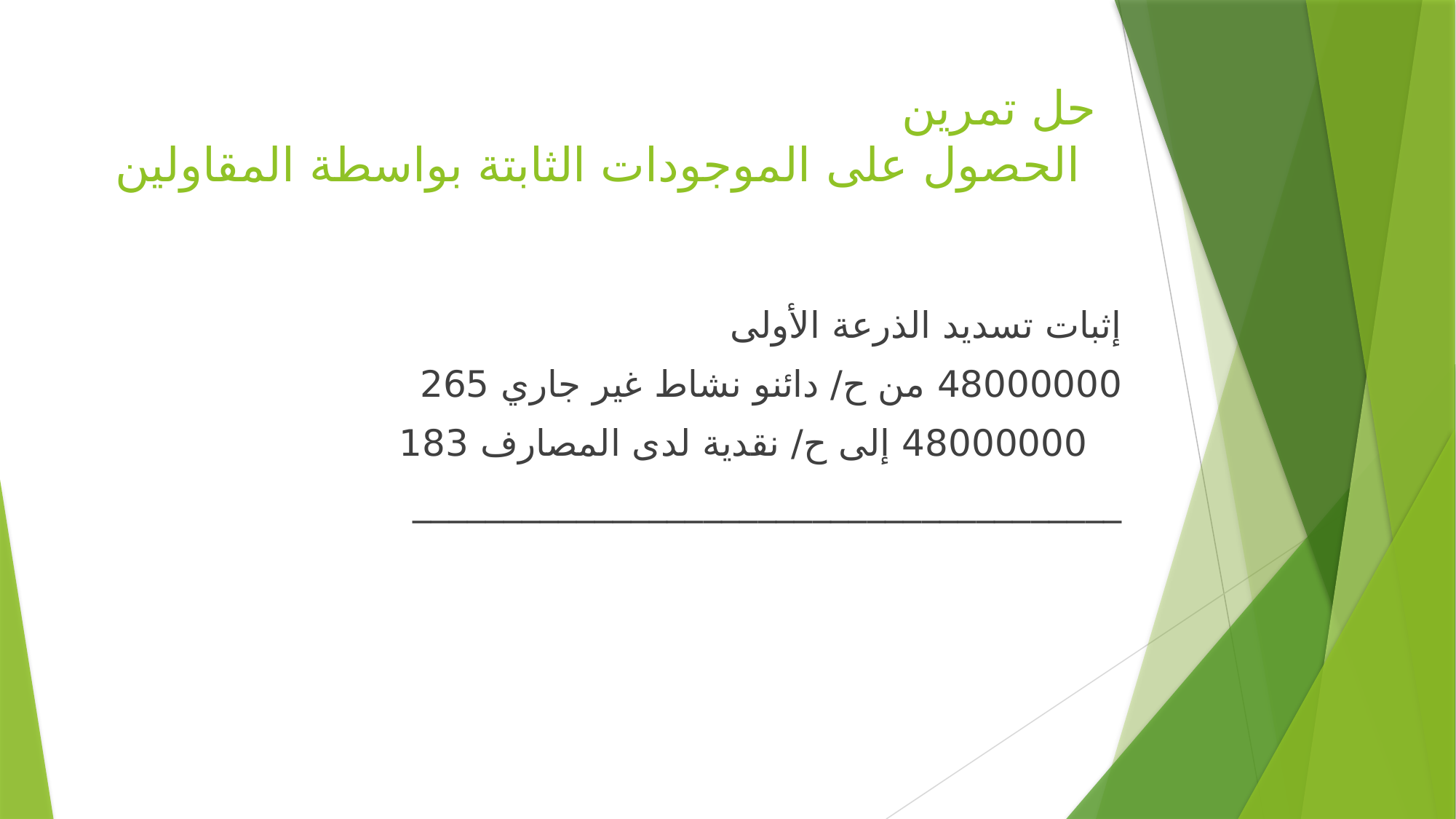

# حل تمرين الحصول على الموجودات الثابتة بواسطة المقاولين
إثبات تسديد الذرعة الأولى
48000000 من ح/ دائنو نشاط غير جاري 265
   48000000 إلى ح/ نقدية لدى المصارف 183
_______________________________________